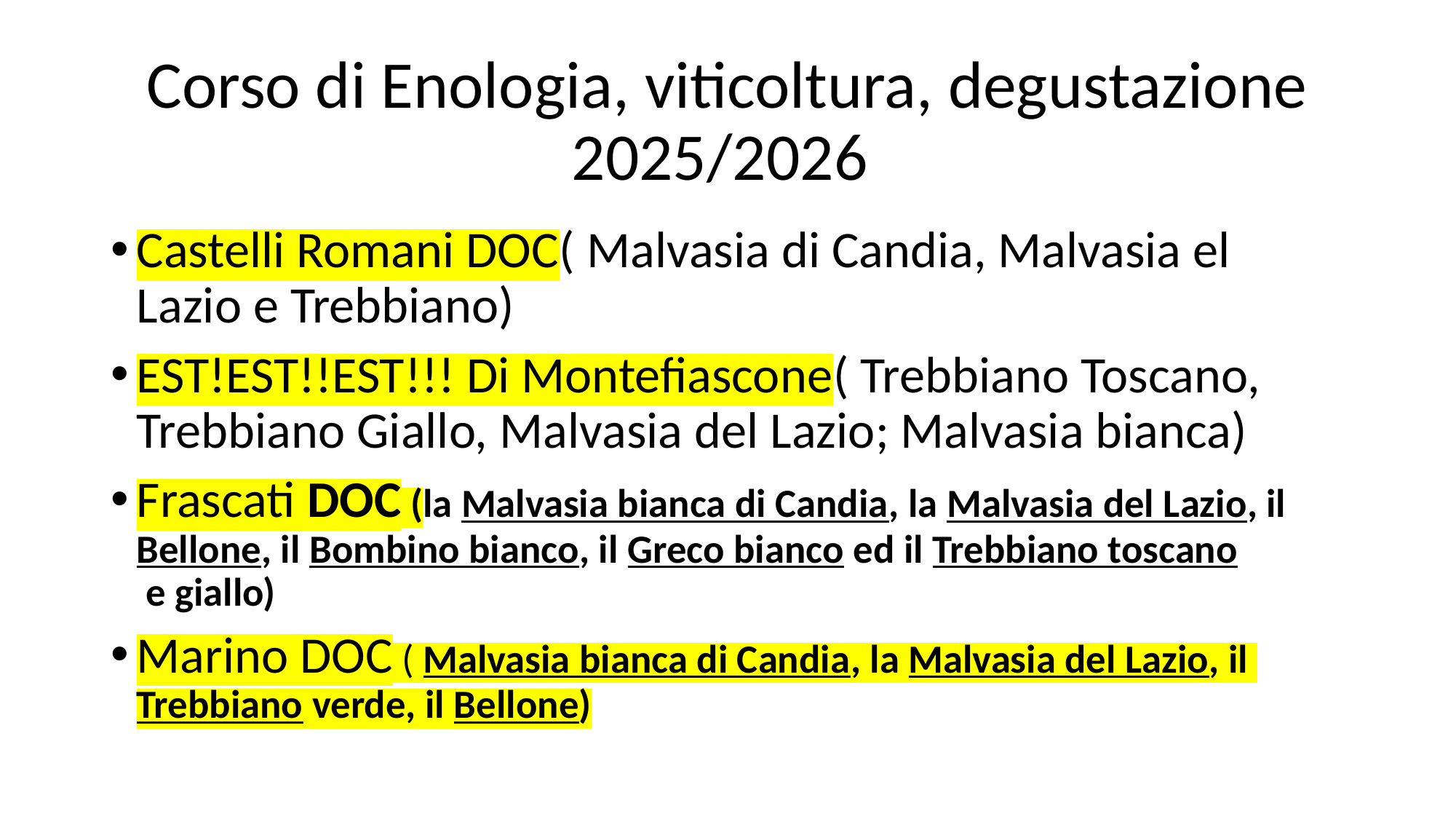

# Corso di Enologia, viticoltura, degustazione 2025/2026
Castelli Romani DOC( Malvasia di Candia, Malvasia el Lazio e Trebbiano)
EST!EST!!EST!!! Di Montefiascone( Trebbiano Toscano, Trebbiano Giallo, Malvasia del Lazio; Malvasia bianca)
Frascati DOC (la Malvasia bianca di Candia, la Malvasia del Lazio, il Bellone, il Bombino bianco, il Greco bianco ed il Trebbiano toscano e giallo)
Marino DOC ( Malvasia bianca di Candia, la Malvasia del Lazio, il Trebbiano verde, il Bellone)